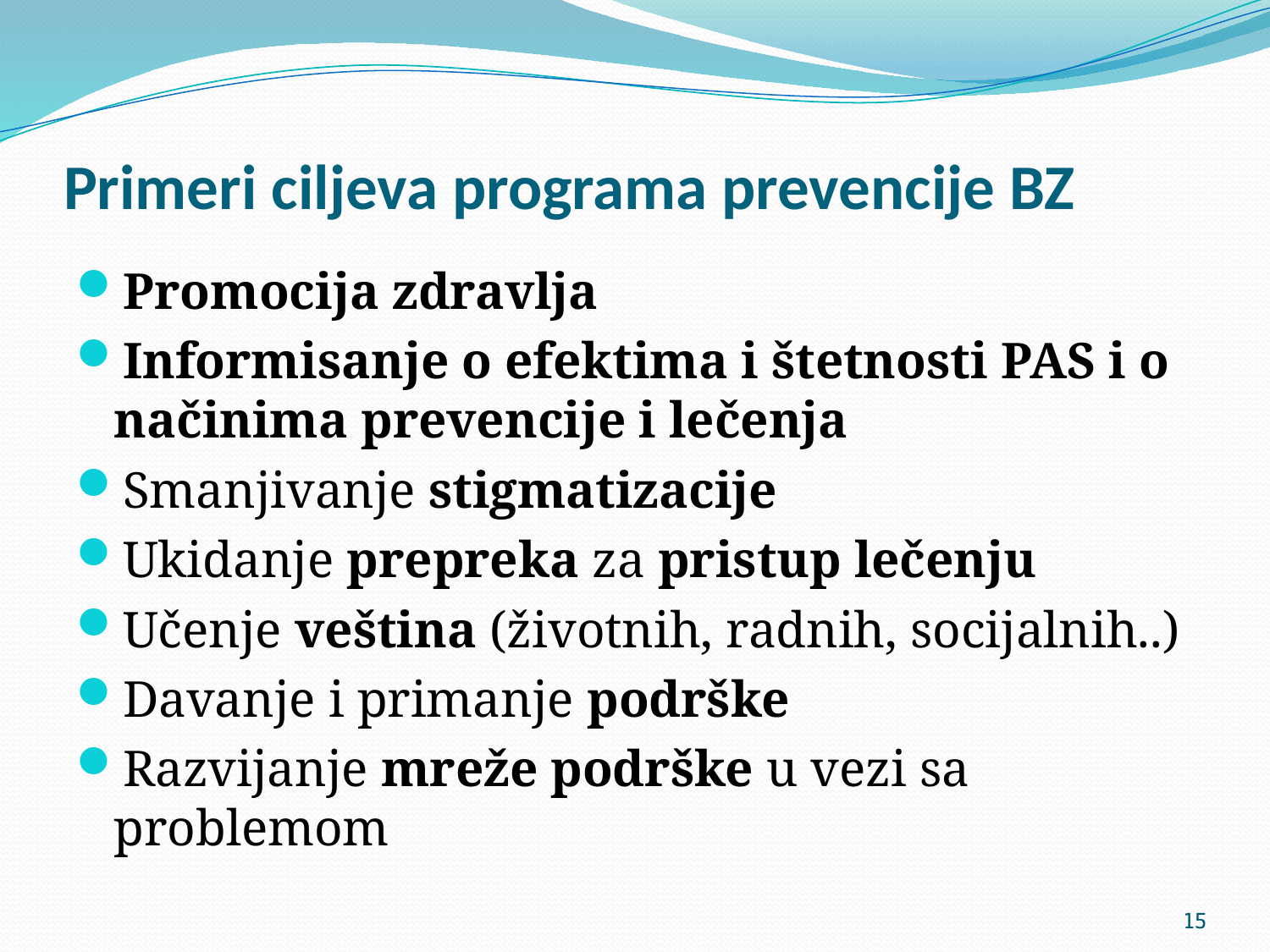

# Primeri ciljeva programa prevencije BZ
Promocija zdravlja
Informisanje o efektima i štetnosti PAS i o načinima prevencije i lečenja
Smanjivanje stigmatizacije
Ukidanje prepreka za pristup lečenju
Učenje veština (životnih, radnih, socijalnih..)
Davanje i primanje podrške
Razvijanje mreže podrške u vezi sa problemom
15